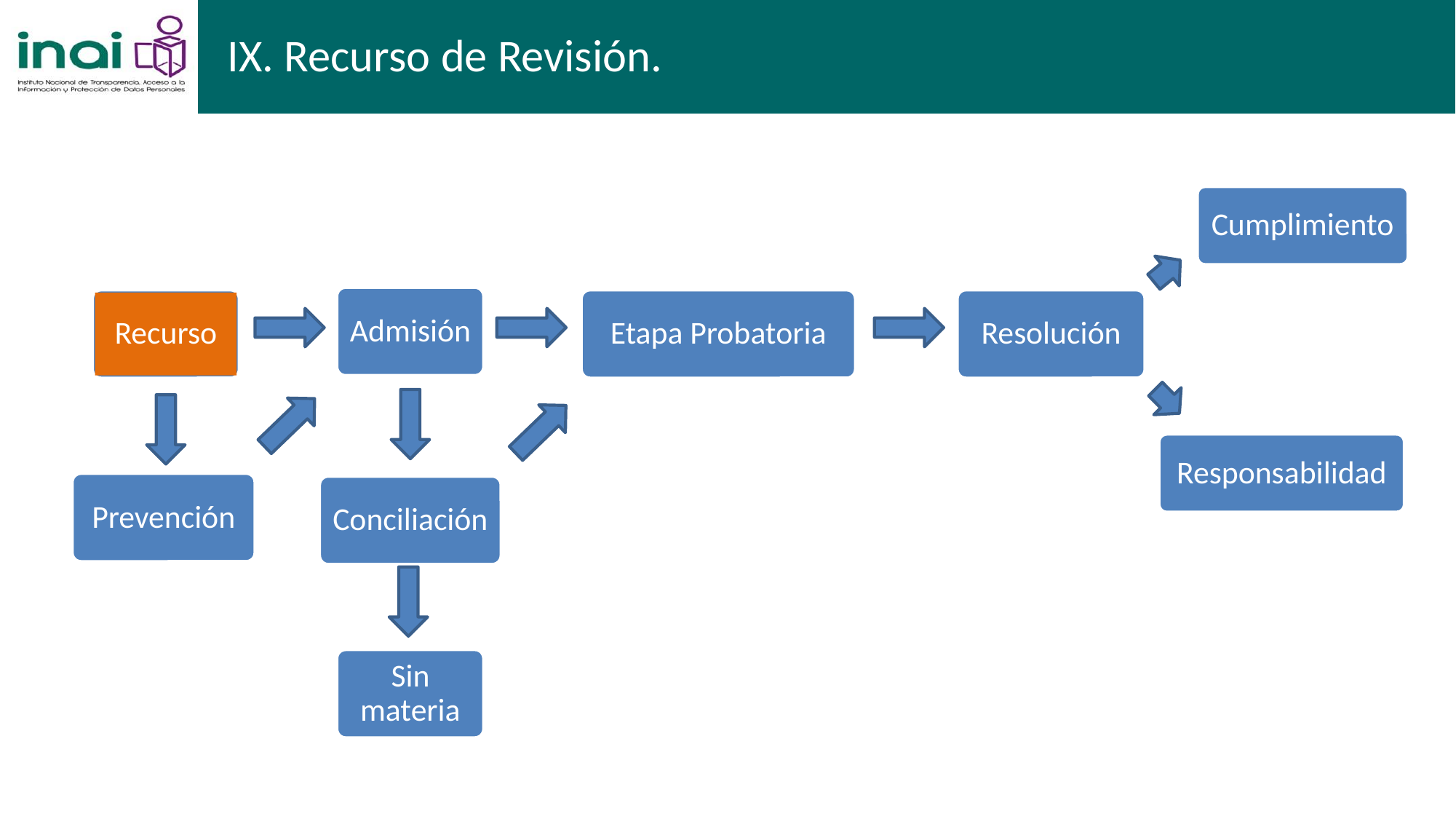

IX. Recurso de Revisión.

Cumplimiento

Admisión

Recurso

Etapa Probatoria

Resolución

Responsabilidad

Prevención

Conciliación

Sin materia